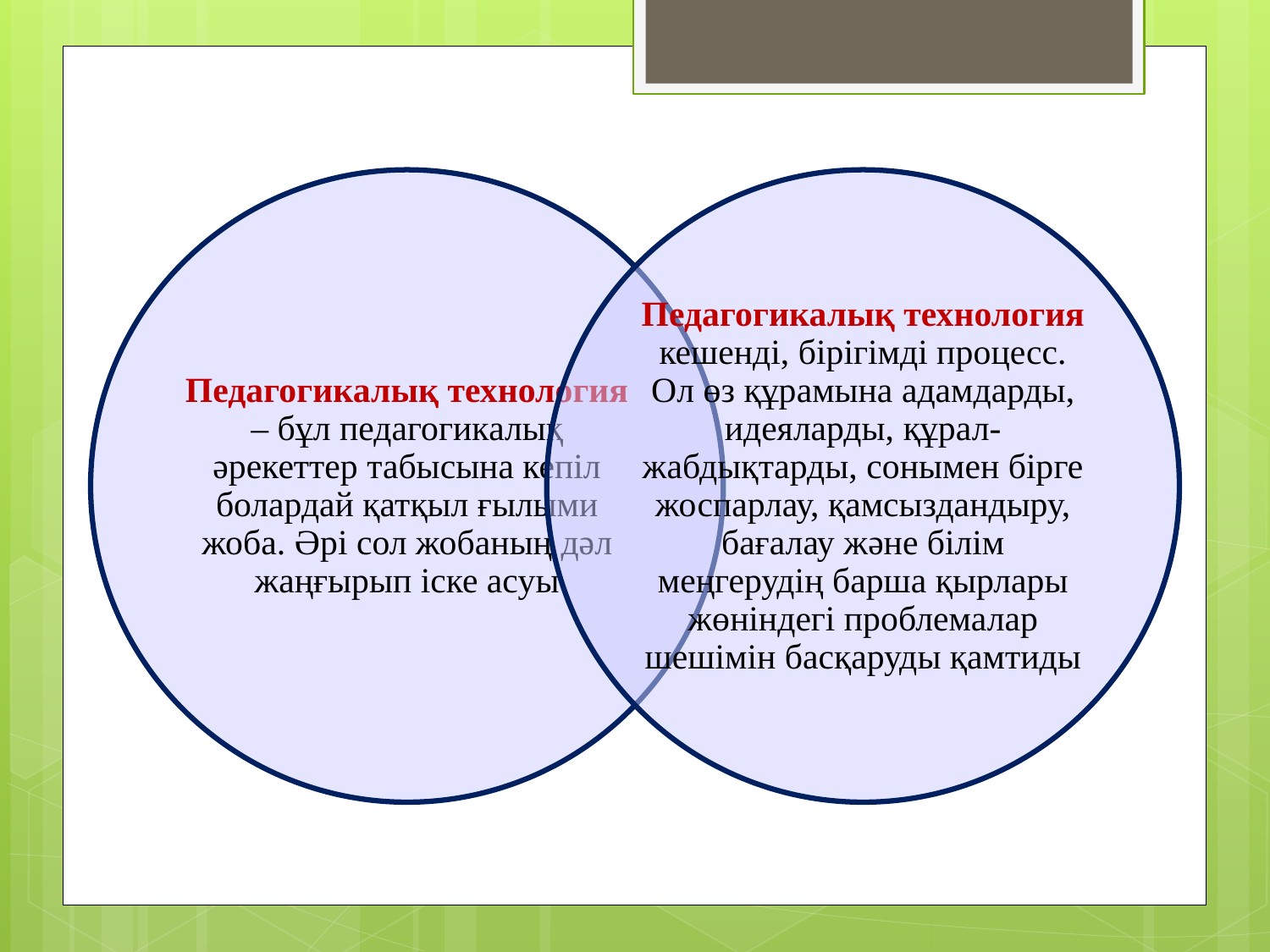

Педагогикалық технология – бұл педагогикалық əрекеттер табысына кепіл болардай қатқыл ғылыми жоба. Əрі сол жобаның дəл жаңғырып іске асуы
Педагогикалық технология кешенді, бірігімді процесс. Ол өз құрамына адамдарды, идеяларды, құрал-жабдықтарды, сонымен бірге жоспарлау, қамсыздандыру, бағалау жəне білім меңгерудің барша қырлары жөніндегі проблемалар шешімін басқаруды қамтиды